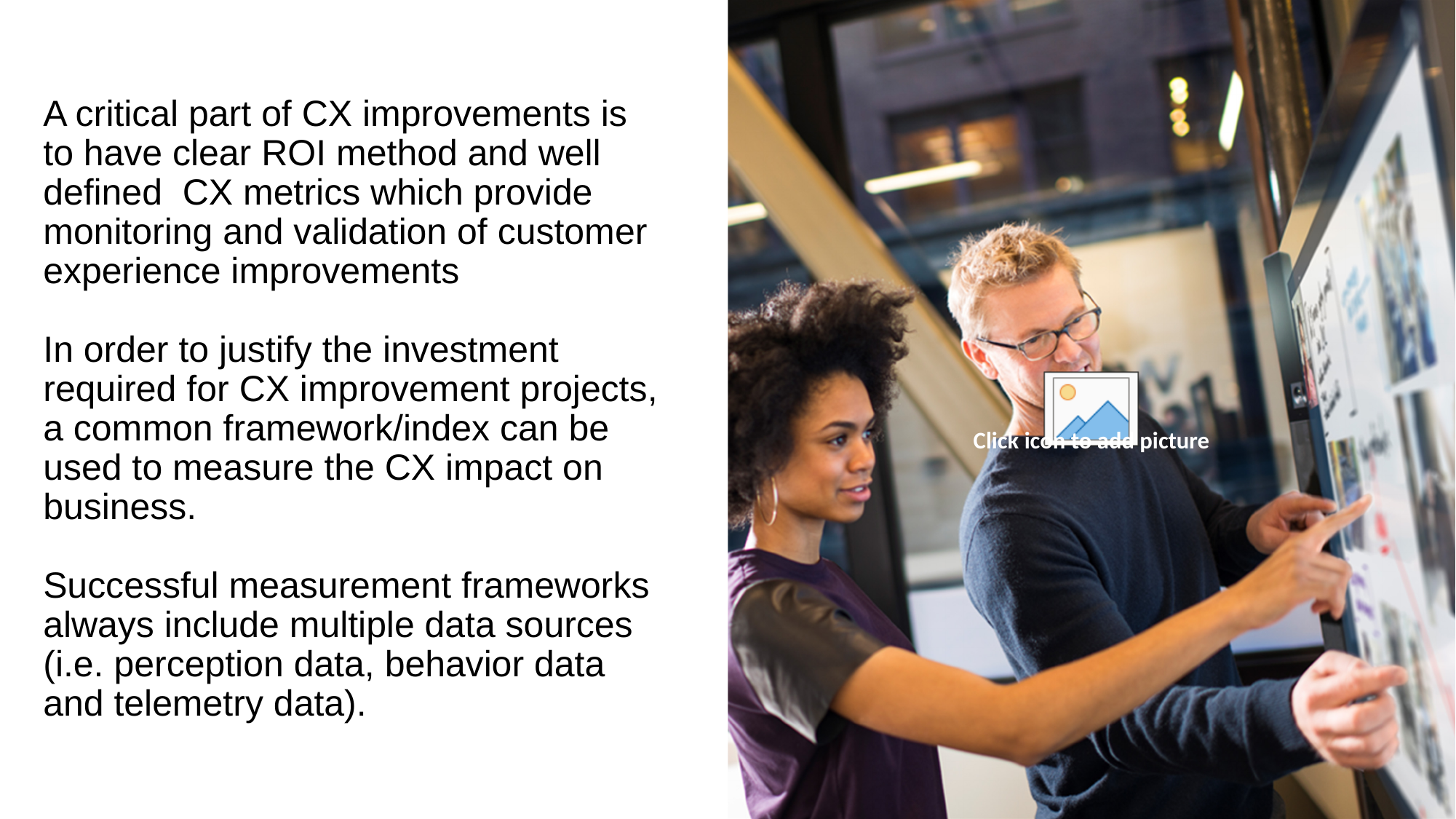

# A critical part of CX improvements is to have clear ROI method and well defined  CX metrics which provide monitoring and validation of customer experience improvements In order to justify the investment required for CX improvement projects, a common framework/index can be used to measure the CX impact on business. Successful measurement frameworks always include multiple data sources (i.e. perception data, behavior data and telemetry data).